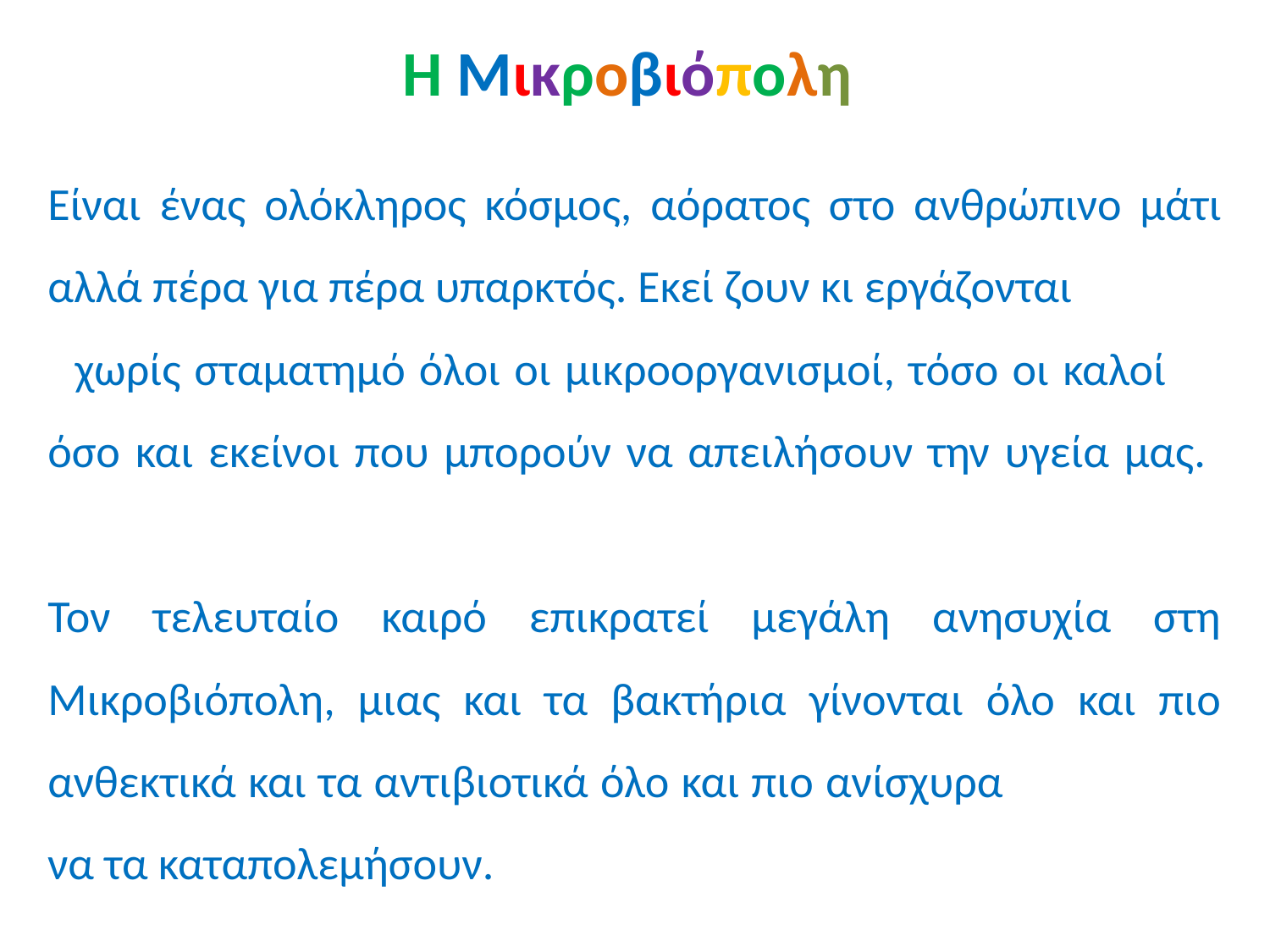

Η Μικροβιόπολη
# Είναι ένας ολόκληρος κόσμος, αόρατος στο ανθρώπινο μάτι αλλά πέρα για πέρα υπαρκτός. Εκεί ζουν κι εργάζονται                 χωρίς σταματημό όλοι οι μικροοργανισμοί, τόσο οι καλοί     όσο και εκείνοι που μπορούν να απειλήσουν την υγεία μας. Τον τελευταίο καιρό επικρατεί μεγάλη ανησυχία στη Μικροβιόπολη, μιας και τα βακτήρια γίνονται όλο και πιο ανθεκτικά και τα αντιβιοτικά όλο και πιο ανίσχυρα                   να τα καταπολεμήσουν.